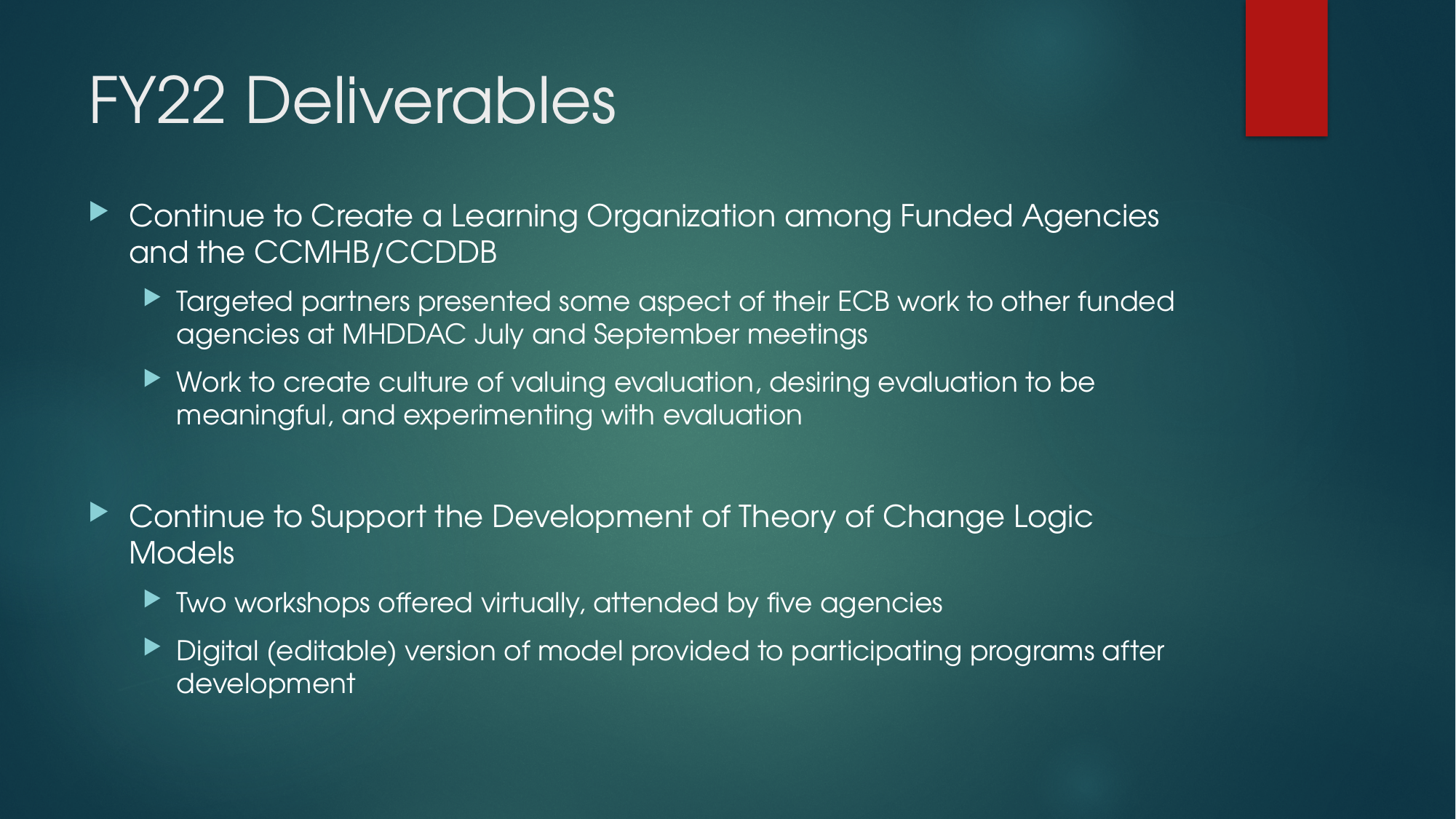

# FY22 Deliverables
Continue to Create a Learning Organization among Funded Agencies and the CCMHB/CCDDB
Targeted partners presented some aspect of their ECB work to other funded agencies at MHDDAC July and September meetings
Work to create culture of valuing evaluation, desiring evaluation to be meaningful, and experimenting with evaluation

Continue to Support the Development of Theory of Change Logic Models
Two workshops offered virtually, attended by five agencies
Digital (editable) version of model provided to participating programs after development